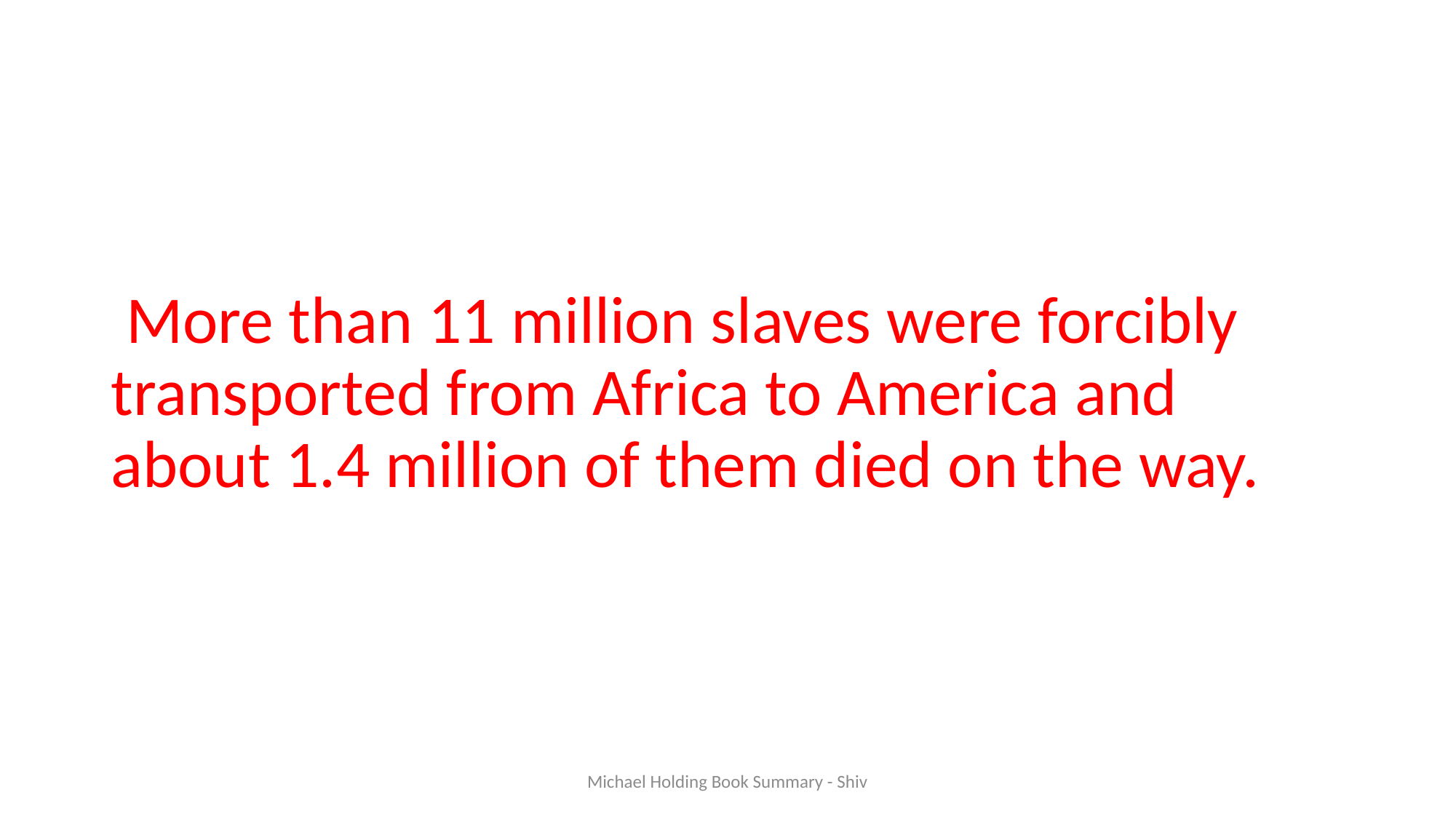

# More than 11 million slaves were forcibly transported from Africa to America and about 1.4 million of them died on the way.
Michael Holding Book Summary - Shiv